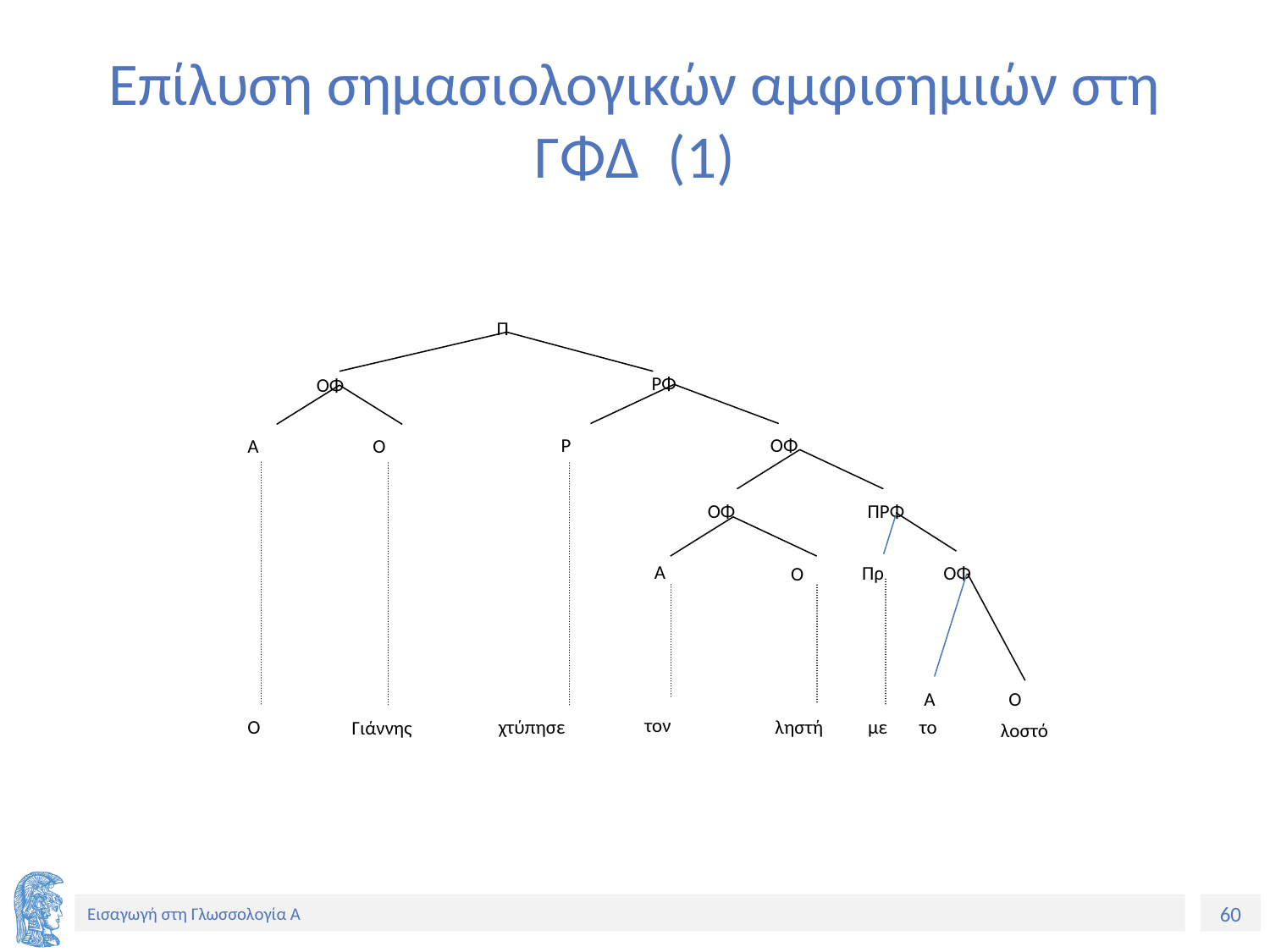

# Επίλυση σημασιολογικών αμφισημιών στη ΓΦΔ  (1)
 Π
ΡΦ
ΟΦ
Ρ
ΟΦ
Α
Ο
ΟΦ
ΠΡΦ
Α
Πρ
ΟΦ
Ο
Α
Ο
 τον
Ο
χτύπησε
 ληστή
 με
 το
Γιάννης
λοστό